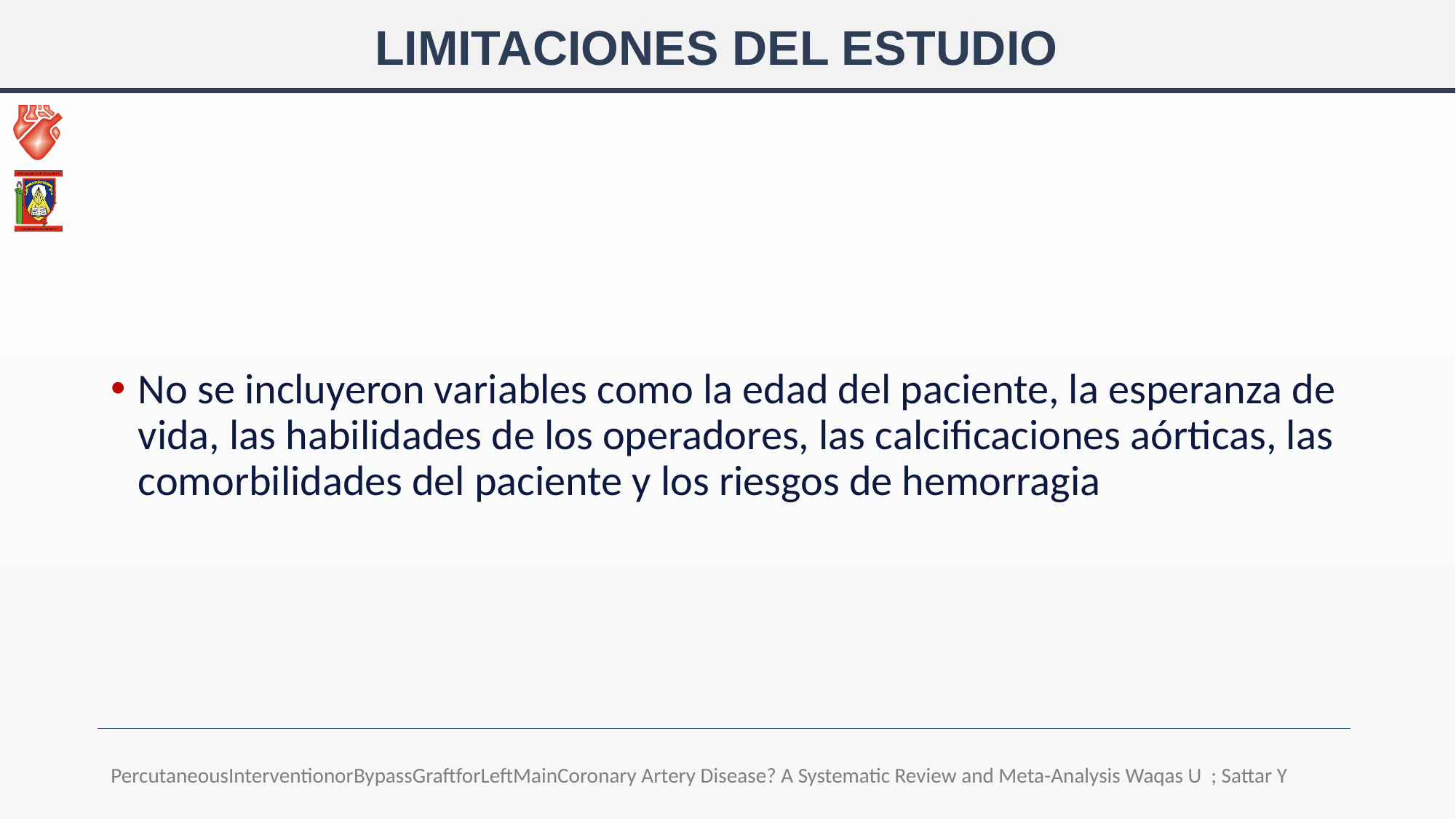

# LIMITACIONES DEL ESTUDIO

No se incluyeron variables como la edad del paciente, la esperanza de vida, las habilidades de los operadores, las calcificaciones aórticas, las comorbilidades del paciente y los riesgos de hemorragia
PercutaneousInterventionorBypassGraftforLeftMainCoronary Artery Disease? A Systematic Review and Meta-Analysis Waqas U  ; Sattar Y